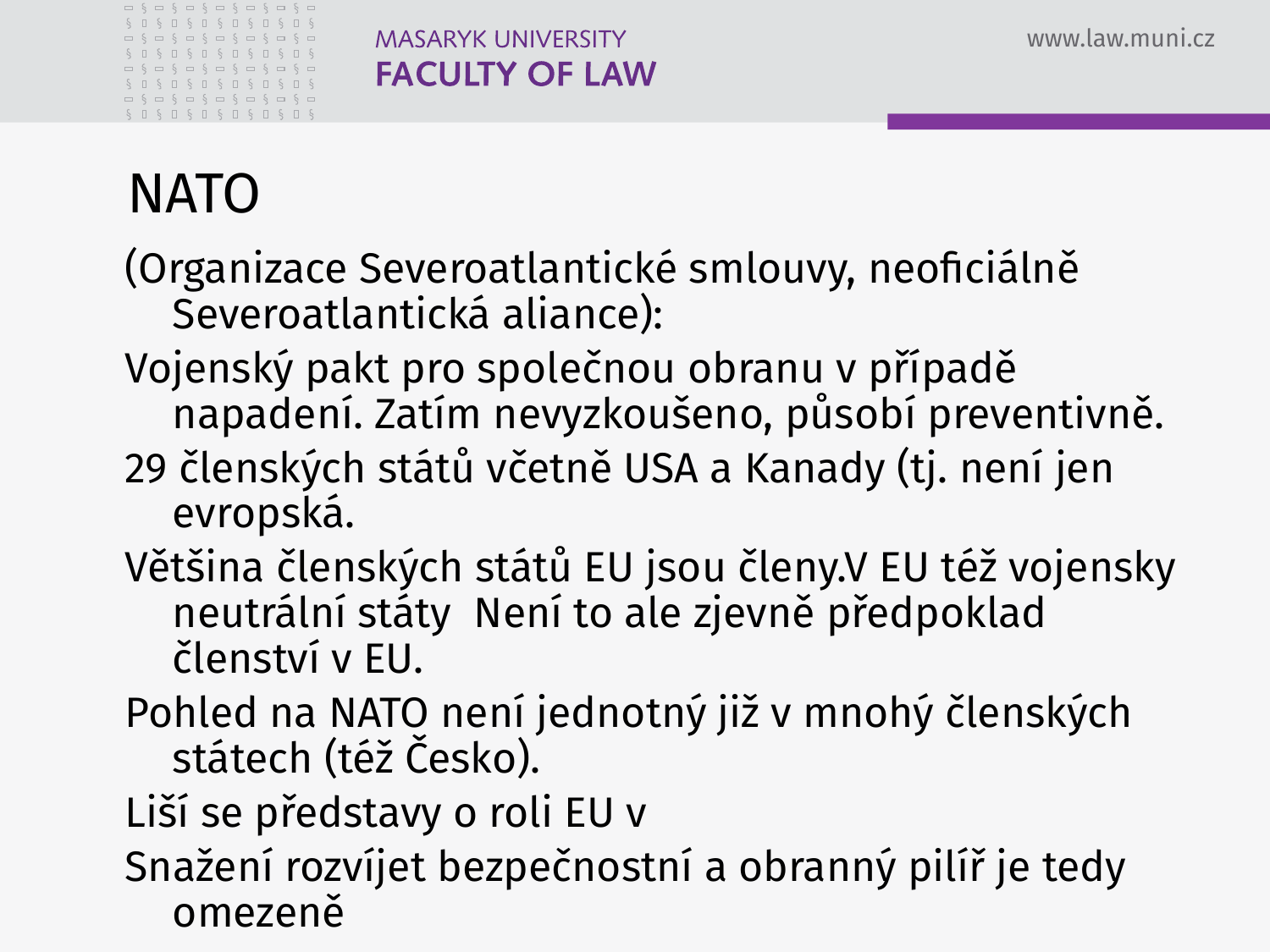

# NATO
(Organizace Severoatlantické smlouvy, neoficiálně Severoatlantická aliance):
Vojenský pakt pro společnou obranu v případě napadení. Zatím nevyzkoušeno, působí preventivně.
29 členských států včetně USA a Kanady (tj. není jen evropská.
Většina členských států EU jsou členy.V EU též vojensky neutrální státy  Není to ale zjevně předpoklad členství v EU.
Pohled na NATO není jednotný již v mnohý členských státech (též Česko).
Liší se představy o roli EU v
Snažení rozvíjet bezpečnostní a obranný pilíř je tedy omezeně